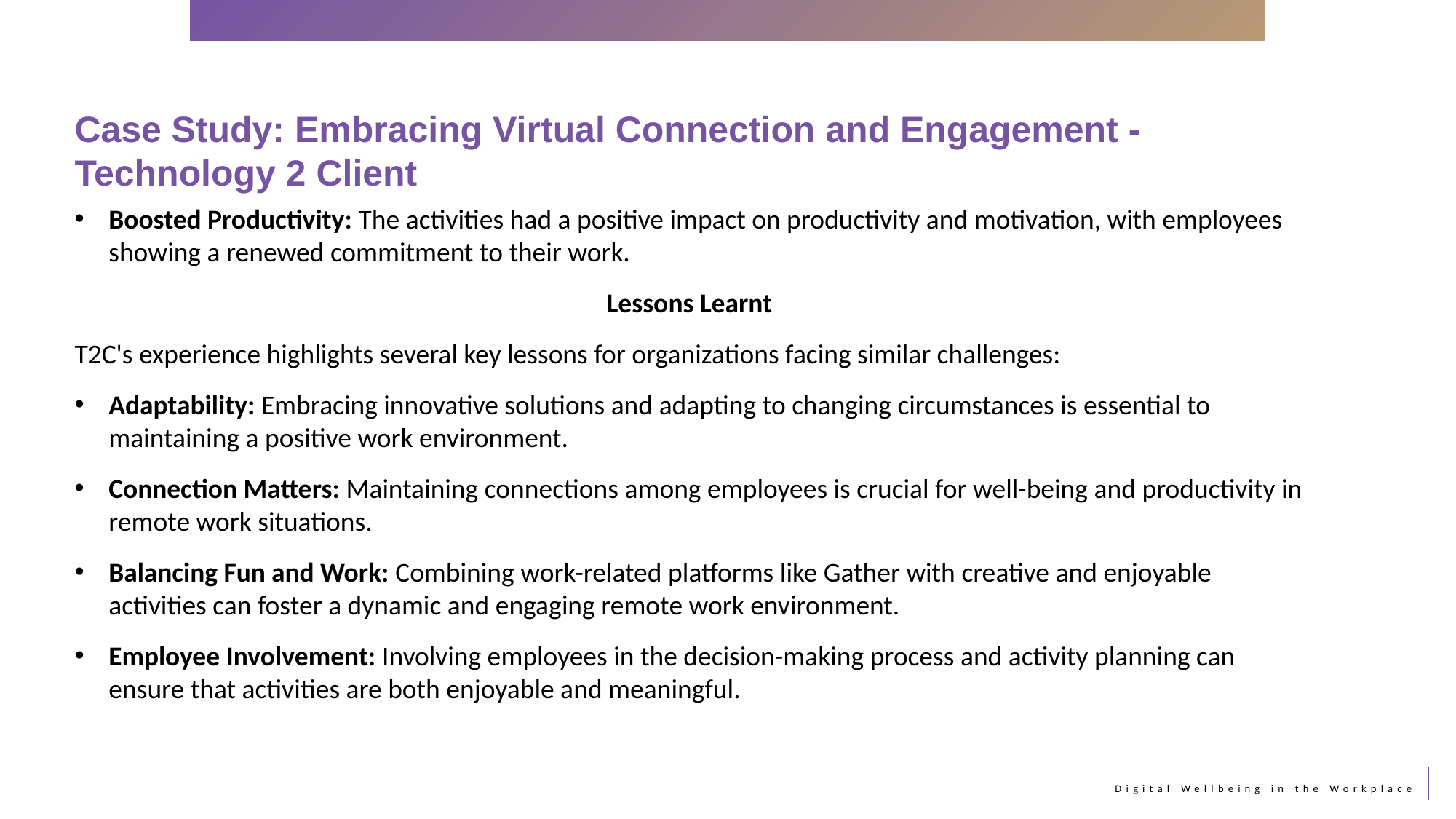

Case Study: Embracing Virtual Connection and Engagement - Technology 2 Client
Boosted Productivity: The activities had a positive impact on productivity and motivation, with employees showing a renewed commitment to their work.
Lessons Learnt
T2C's experience highlights several key lessons for organizations facing similar challenges:
Adaptability: Embracing innovative solutions and adapting to changing circumstances is essential to maintaining a positive work environment.
Connection Matters: Maintaining connections among employees is crucial for well-being and productivity in remote work situations.
Balancing Fun and Work: Combining work-related platforms like Gather with creative and enjoyable activities can foster a dynamic and engaging remote work environment.
Employee Involvement: Involving employees in the decision-making process and activity planning can ensure that activities are both enjoyable and meaningful.